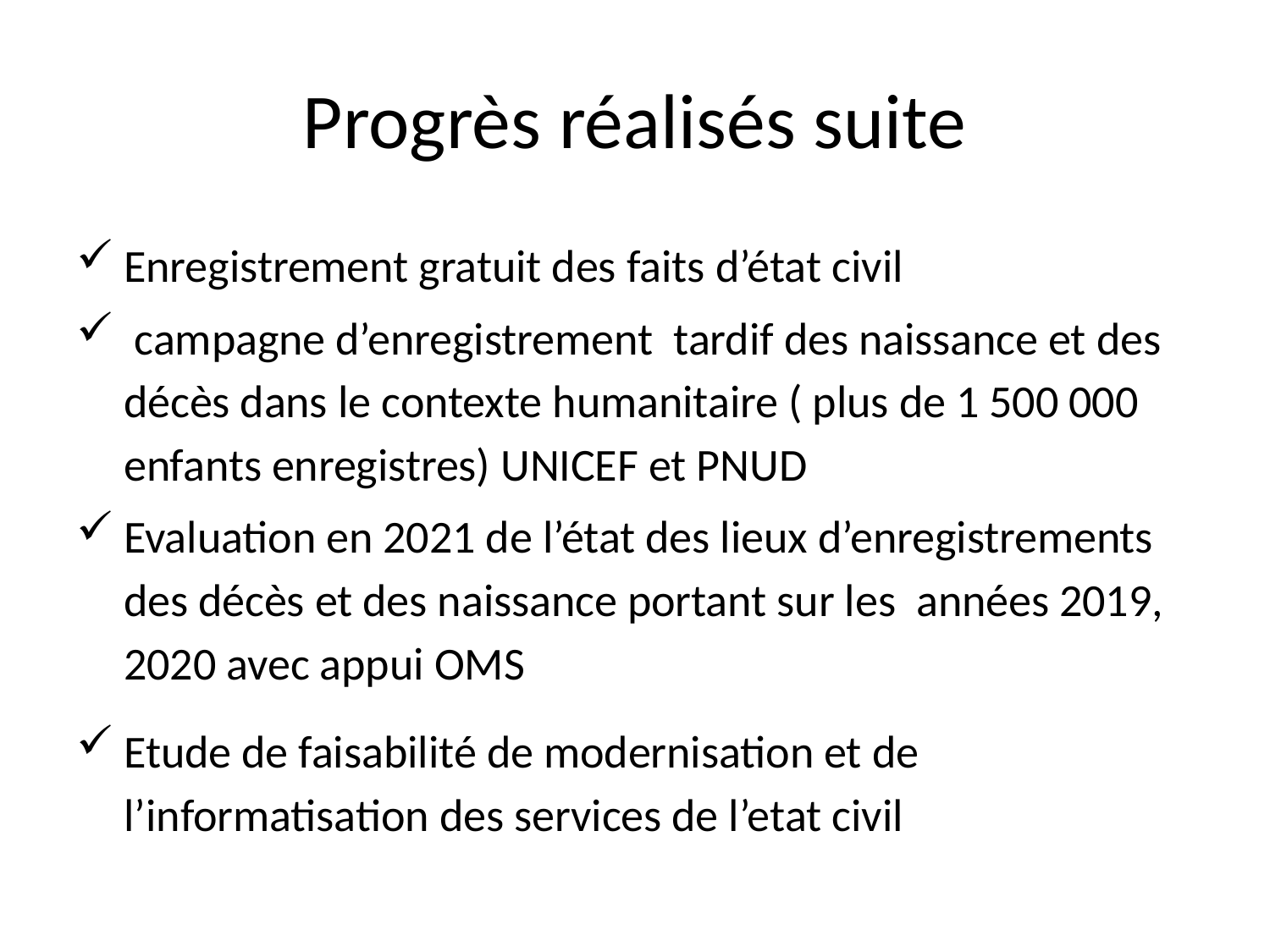

# Progrès réalisés suite
Enregistrement gratuit des faits d’état civil
 campagne d’enregistrement  tardif des naissance et des décès dans le contexte humanitaire ( plus de 1 500 000 enfants enregistres) UNICEF et PNUD
Evaluation en 2021 de l’état des lieux d’enregistrements des décès et des naissance portant sur les  années 2019, 2020 avec appui OMS
Etude de faisabilité de modernisation et de l’informatisation des services de l’etat civil